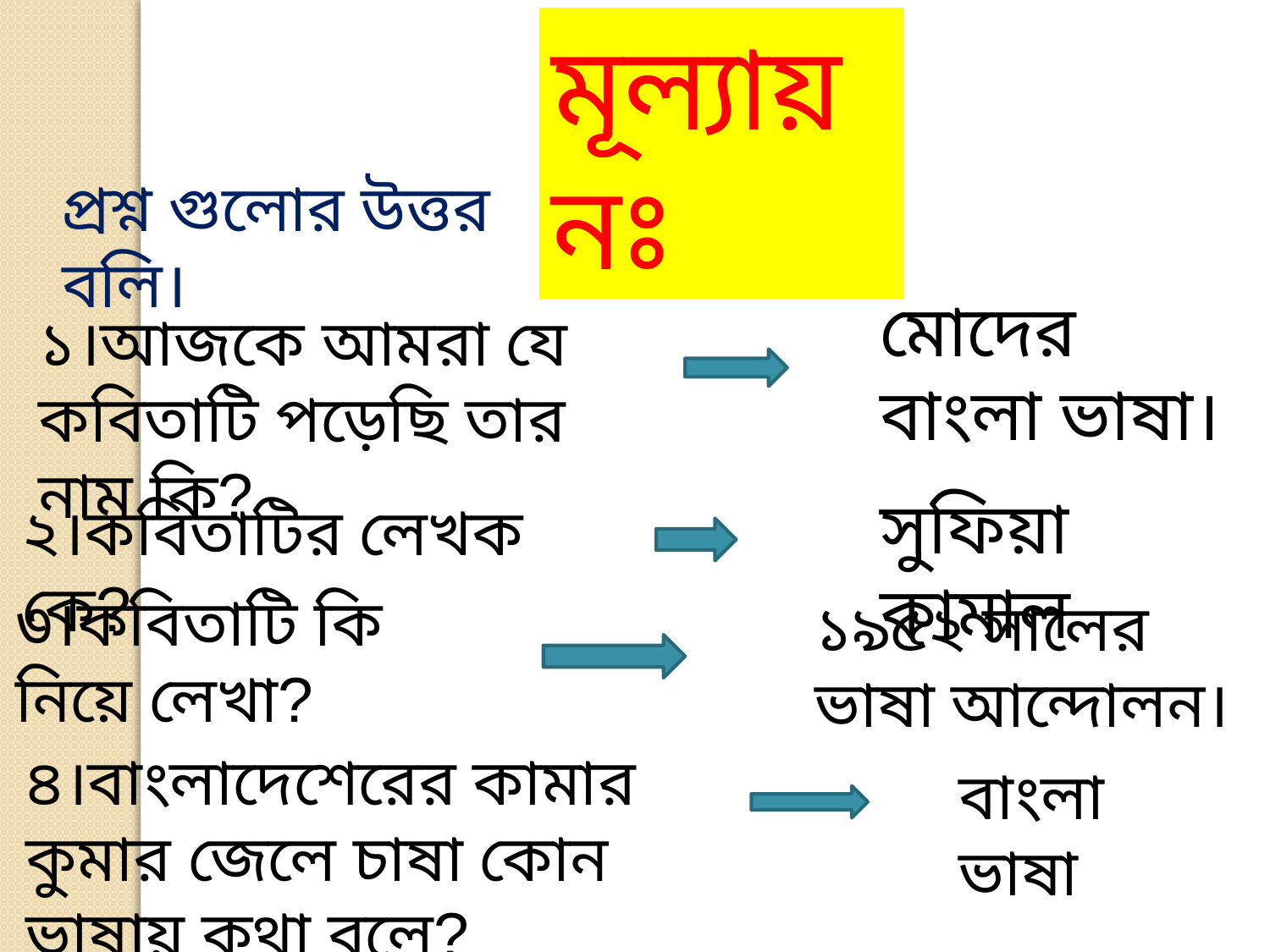

মূল্যায়নঃ
প্রশ্ন গুলোর উত্তর বলি।
মোদের বাংলা ভাষা।
১।আজকে আমরা যে কবিতাটি পড়েছি তার নাম কি?

সুফিয়া কামাল
২।কবিতাটির লেখক কে?

৩।কবিতাটি কি নিয়ে লেখা?
১৯৫২ সালের ভাষা আন্দোলন।

৪।বাংলাদেশেরের কামার কুমার জেলে চাষা কোন ভাষায় কথা বলে?
বাংলা ভাষা